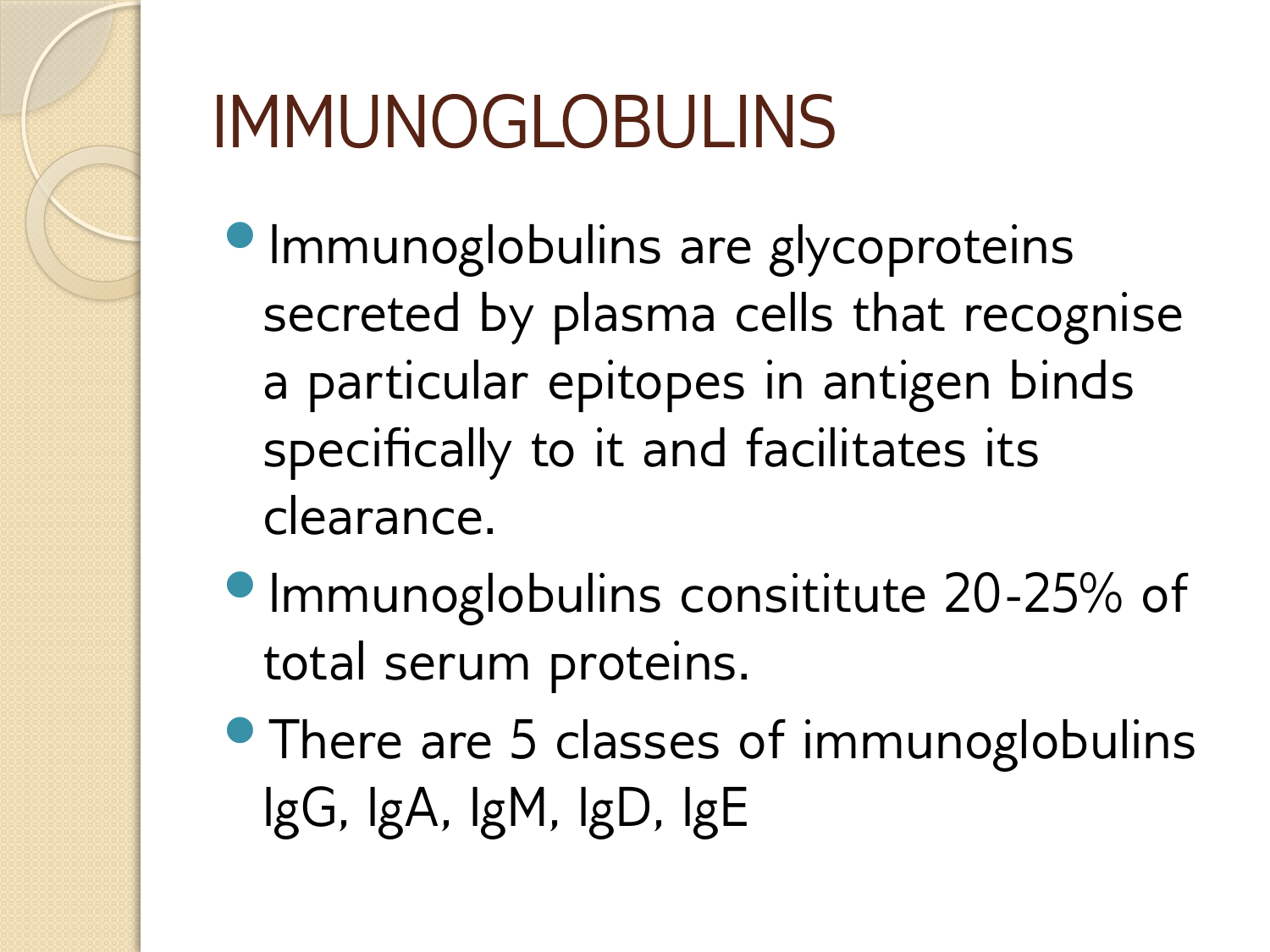

# IMMUNOGLOBULINS
Immunoglobulins are glycoproteins secreted by plasma cells that recognise a particular epitopes in antigen binds specifically to it and facilitates its clearance.
Immunoglobulins consititute 20-25% of total serum proteins.
There are 5 classes of immunoglobulins IgG, IgA, IgM, IgD, IgE